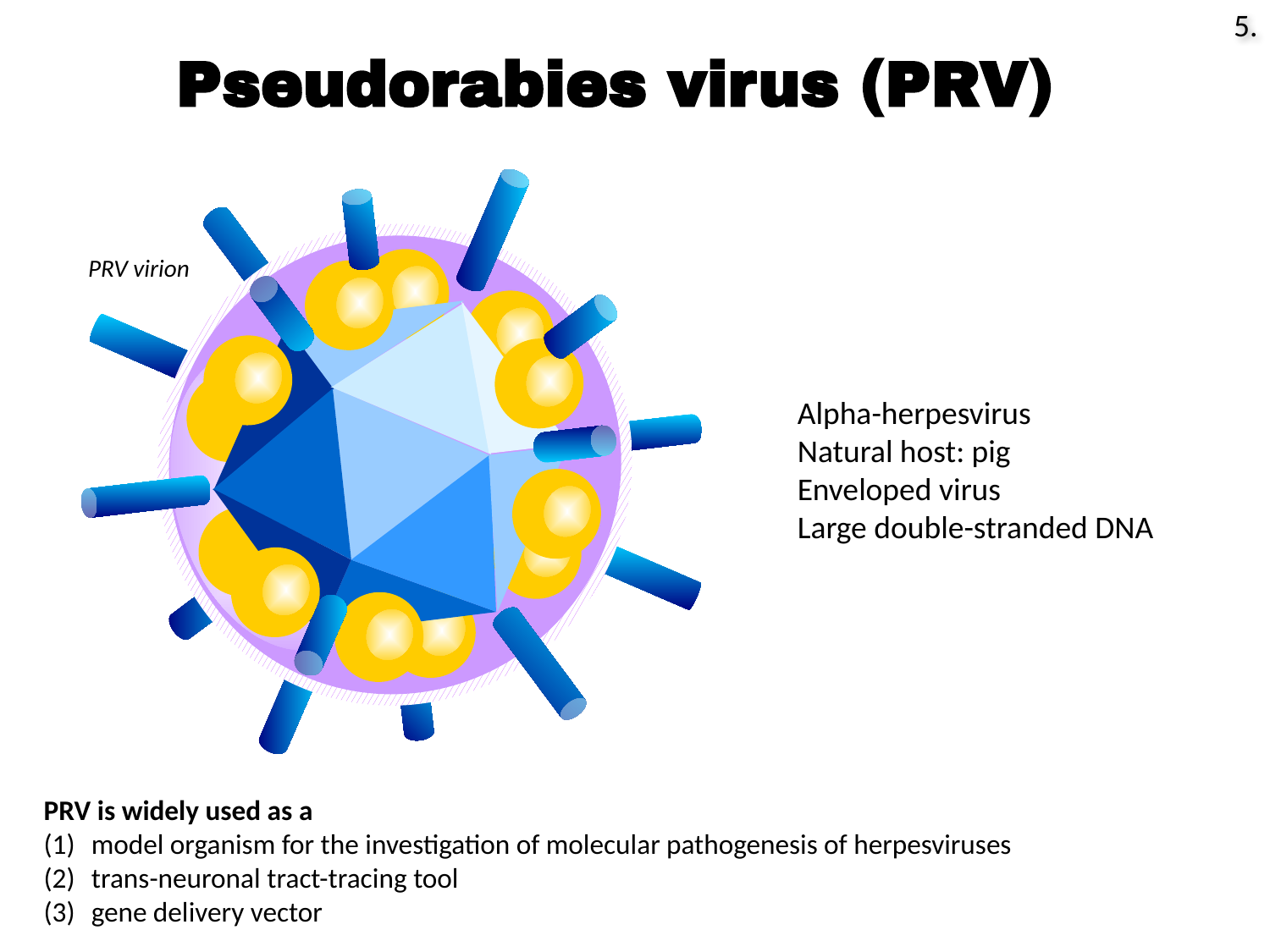

5.
Pseudorabies virus (PRV)

PRV virion
Alpha-herpesvirus
Natural host: pig
Enveloped virus
Large double-stranded DNA
PRV is widely used as a
model organism for the investigation of molecular pathogenesis of herpesviruses
trans-neuronal tract-tracing tool
gene delivery vector